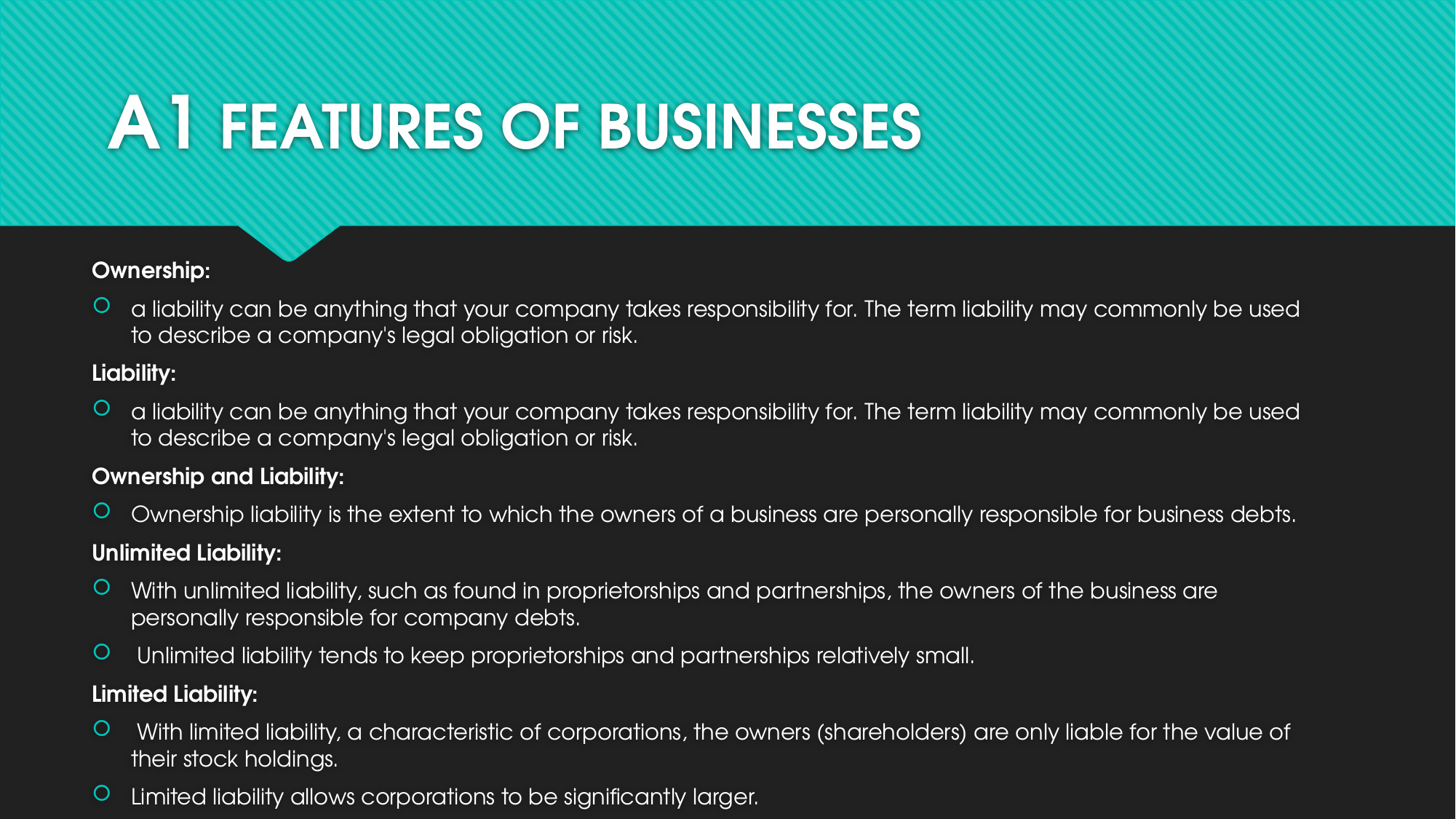

# A1 FEATURES OF BUSINESSES
Ownership:
a liability can be anything that your company takes responsibility for. The term liability may commonly be used to describe a company's legal obligation or risk.
Liability:
a liability can be anything that your company takes responsibility for. The term liability may commonly be used to describe a company's legal obligation or risk.
Ownership and Liability:
Ownership liability is the extent to which the owners of a business are personally responsible for business debts.
Unlimited Liability:
With unlimited liability, such as found in proprietorships and partnerships, the owners of the business are personally responsible for company debts.
 Unlimited liability tends to keep proprietorships and partnerships relatively small.
Limited Liability:
 With limited liability, a characteristic of corporations, the owners (shareholders) are only liable for the value of their stock holdings.
Limited liability allows corporations to be significantly larger.